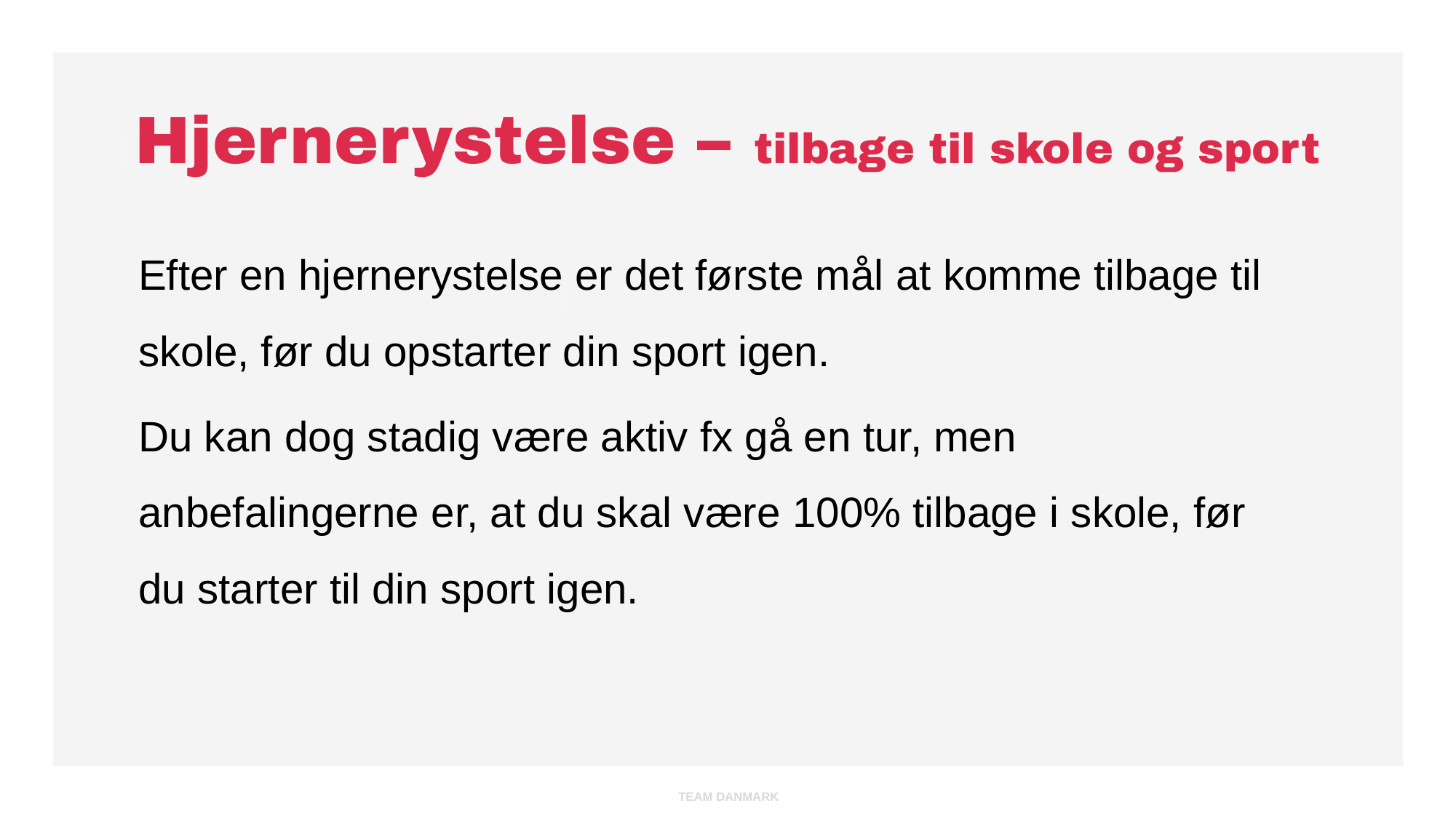

# Hjernerystelse – tilbage til skole og sport
Efter en hjernerystelse er det første mål at komme tilbage til skole, før du opstarter din sport igen.
Du kan dog stadig være aktiv fx gå en tur, men anbefalingerne er, at du skal være 100% tilbage i skole, før du starter til din sport igen.

TEAM DANMARK